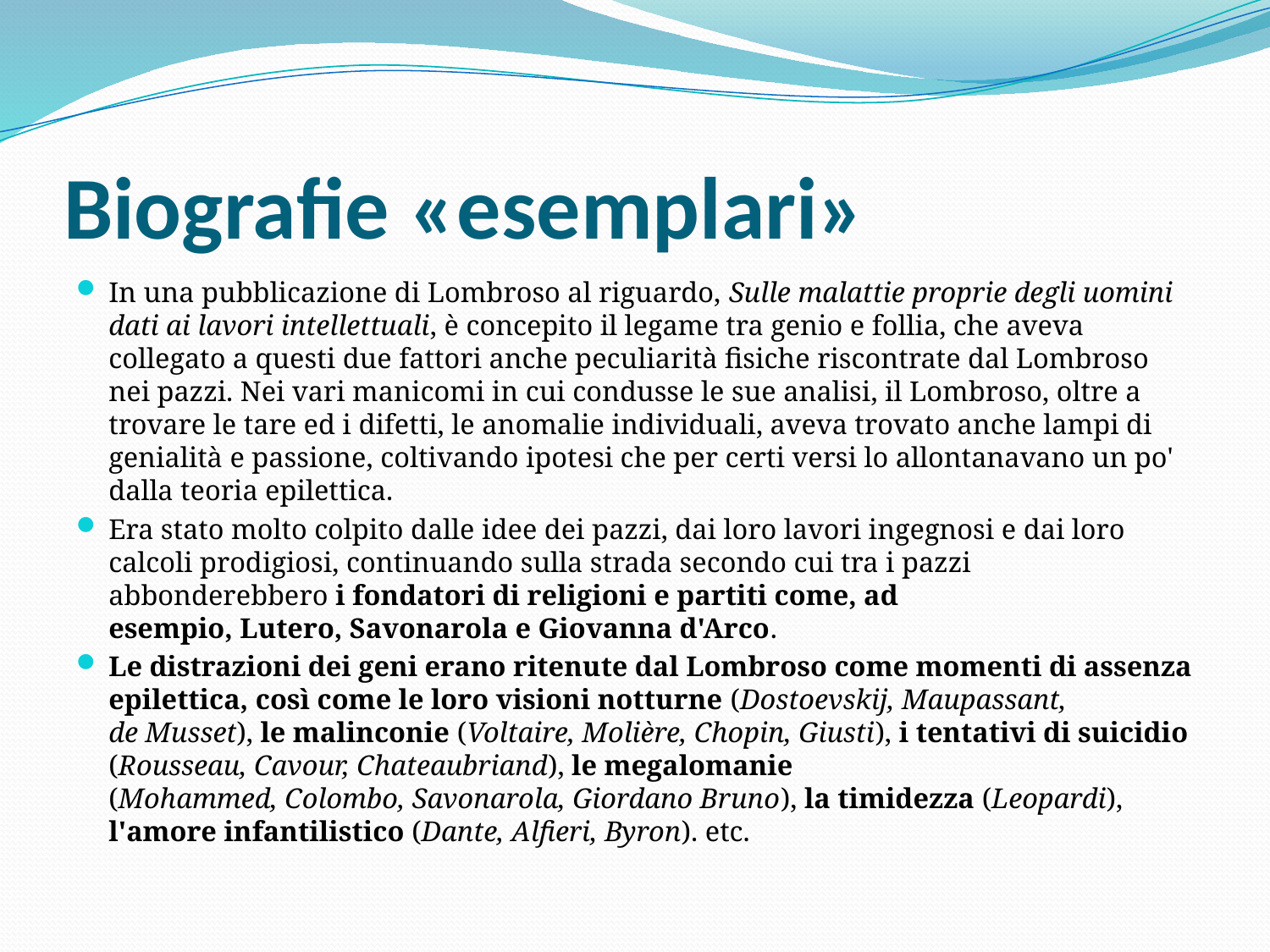

# Biografie «esemplari»
In una pubblicazione di Lombroso al riguardo, Sulle malattie proprie degli uomini dati ai lavori intellettuali, è concepito il legame tra genio e follia, che aveva collegato a questi due fattori anche peculiarità fisiche riscontrate dal Lombroso nei pazzi. Nei vari manicomi in cui condusse le sue analisi, il Lombroso, oltre a trovare le tare ed i difetti, le anomalie individuali, aveva trovato anche lampi di genialità e passione, coltivando ipotesi che per certi versi lo allontanavano un po' dalla teoria epilettica.
Era stato molto colpito dalle idee dei pazzi, dai loro lavori ingegnosi e dai loro calcoli prodigiosi, continuando sulla strada secondo cui tra i pazzi abbonderebbero i fondatori di religioni e partiti come, ad esempio, Lutero, Savonarola e Giovanna d'Arco.
Le distrazioni dei geni erano ritenute dal Lombroso come momenti di assenza epilettica, così come le loro visioni notturne (Dostoevskij, Maupassant, de Musset), le malinconie (Voltaire, Molière, Chopin, Giusti), i tentativi di suicidio (Rousseau, Cavour, Chateaubriand), le megalomanie (Mohammed, Colombo, Savonarola, Giordano Bruno), la timidezza (Leopardi), l'amore infantilistico (Dante, Alfieri, Byron). etc.